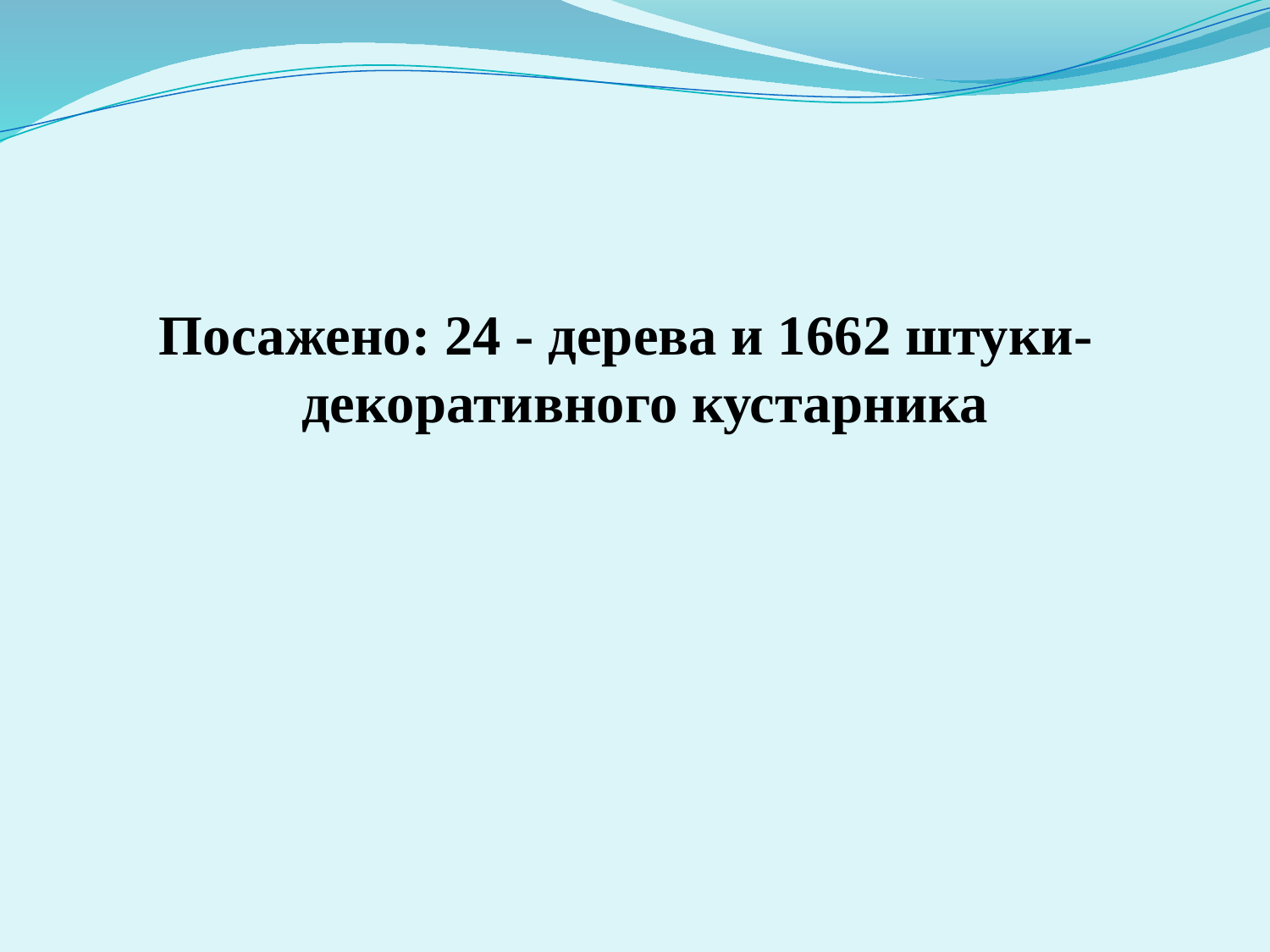

Посажено: 24 - дерева и 1662 штуки- декоративного кустарника